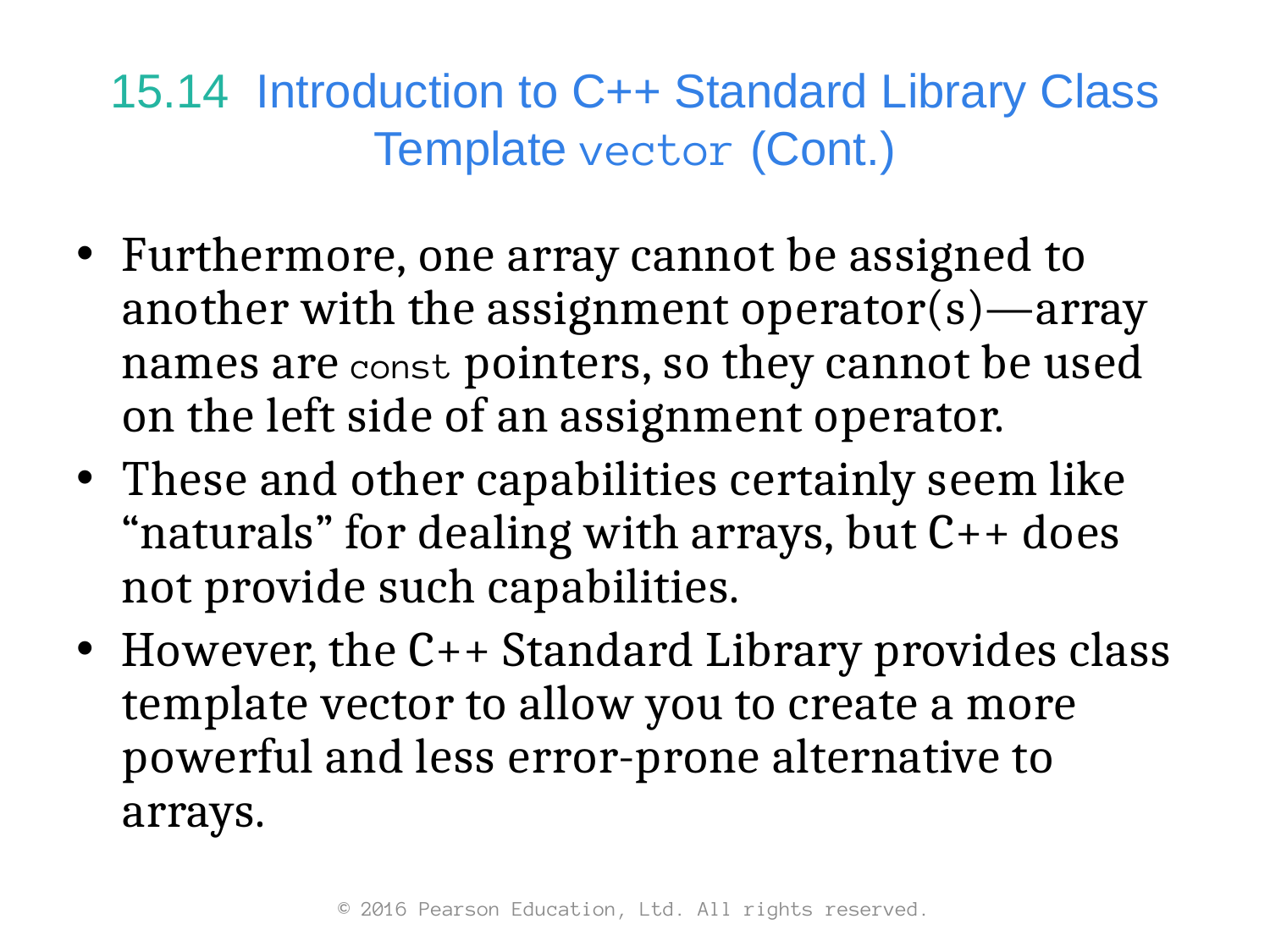

# 15.14  Introduction to C++ Standard Library Class Template vector (Cont.)
Furthermore, one array cannot be assigned to another with the assignment operator(s)—array names are const pointers, so they cannot be used on the left side of an assignment operator.
These and other capabilities certainly seem like “naturals” for dealing with arrays, but C++ does not provide such capabilities.
However, the C++ Standard Library provides class template vector to allow you to create a more powerful and less error-prone alternative to arrays.
© 2016 Pearson Education, Ltd. All rights reserved.